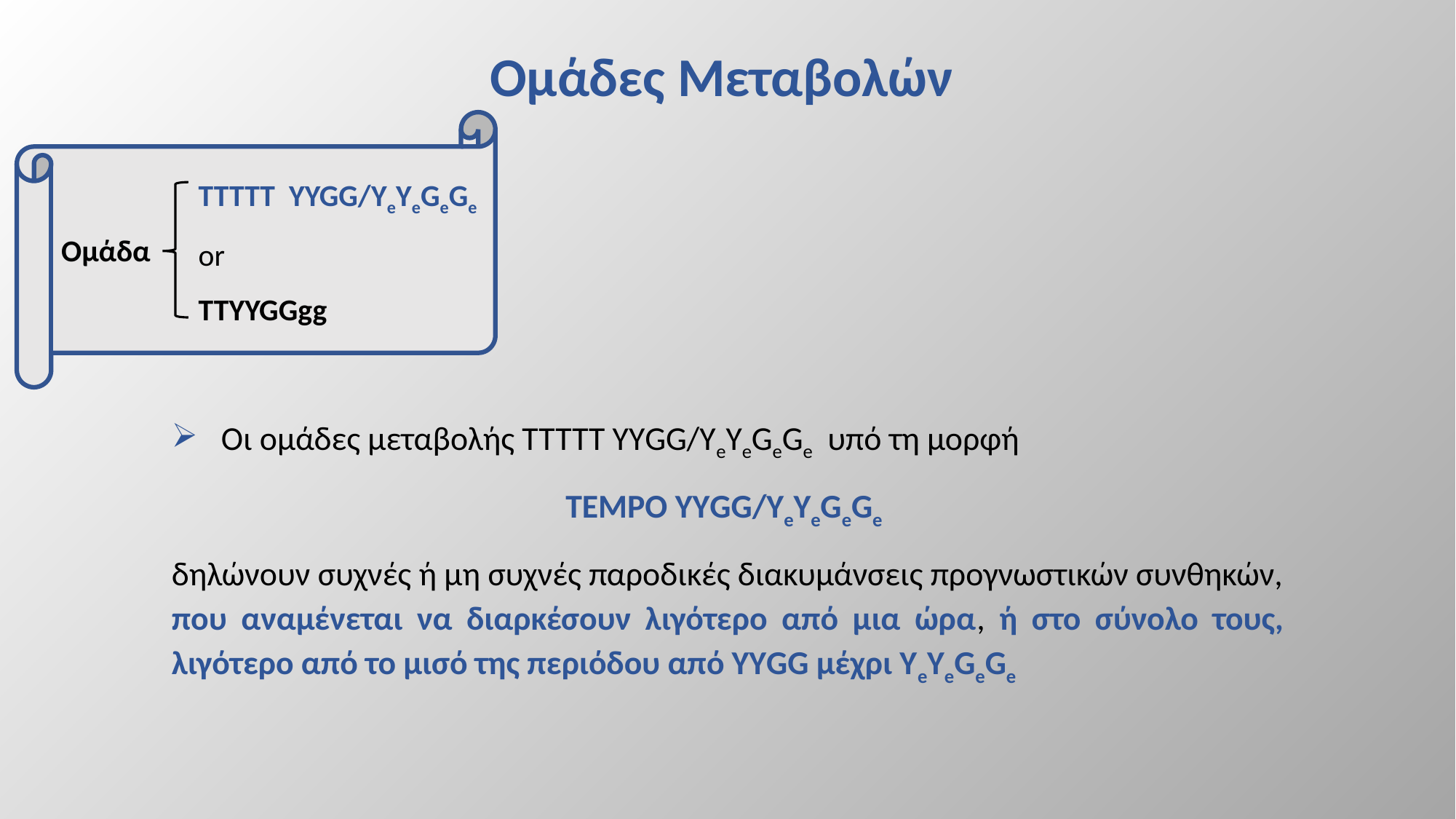

# Ομάδες Μεταβολών

TTTTT  YYGG/YeYeGeGe
or
TTYYGGgg

 Ομάδα
   Οι ομάδες μεταβολής ΤΤΤΤΤ ΥΥGG/YeYeGeGe  υπό τη μορφή
TEMPO ΥΥGG/YeYeGeGe
δηλώνουν συχνές ή μη συχνές παροδικές διακυμάνσεις προγνωστικών συνθηκών, που αναμένεται να διαρκέσουν λιγότερο από μια ώρα, ή στο σύνολο τους, λιγότερο από το μισό της περιόδου από ΥΥGG μέχρι YeYeGeGe